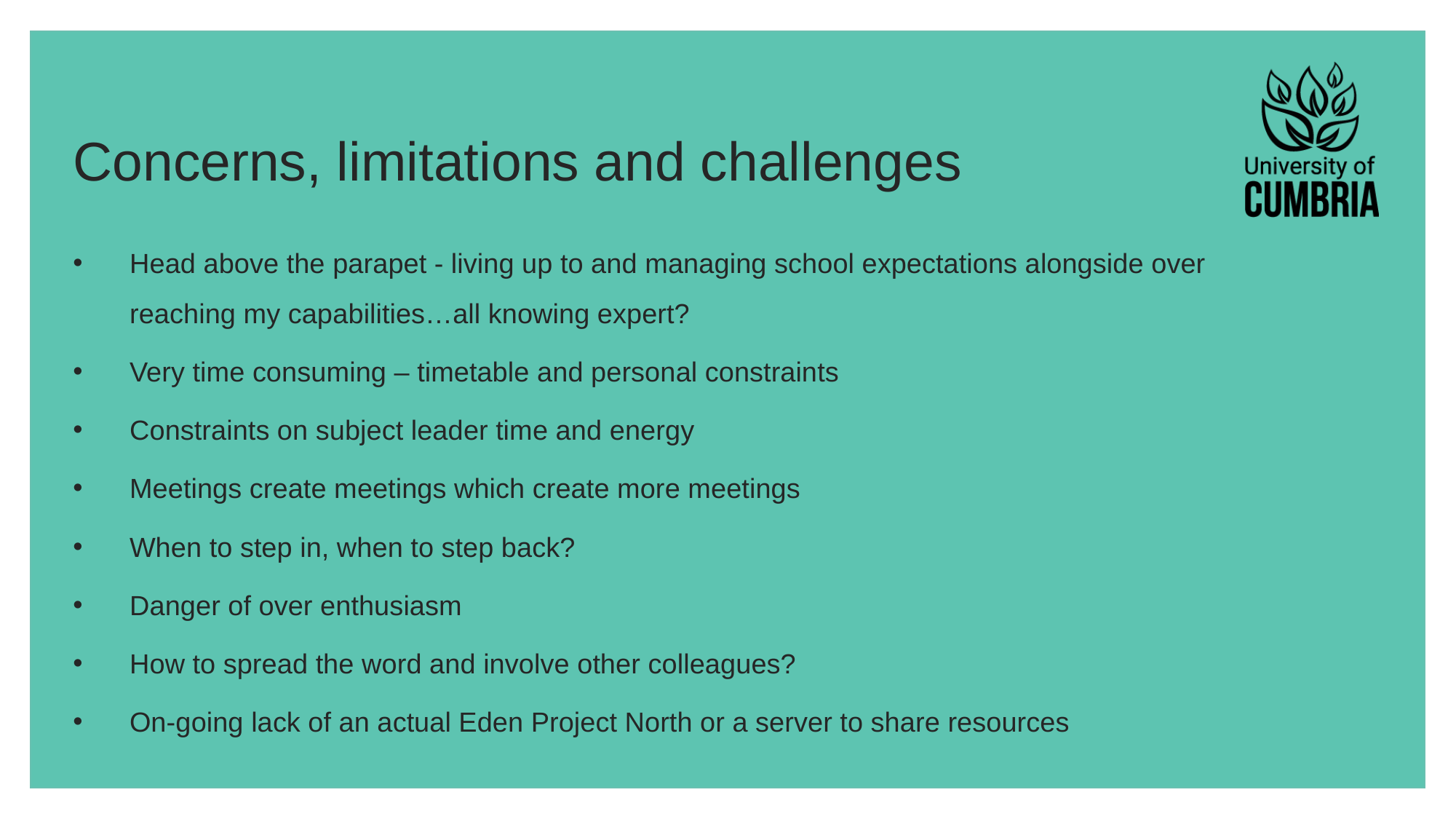

# Concerns, limitations and challenges
Head above the parapet - living up to and managing school expectations alongside over reaching my capabilities…all knowing expert?
Very time consuming – timetable and personal constraints
Constraints on subject leader time and energy
Meetings create meetings which create more meetings
When to step in, when to step back?
Danger of over enthusiasm
How to spread the word and involve other colleagues?
On-going lack of an actual Eden Project North or a server to share resources